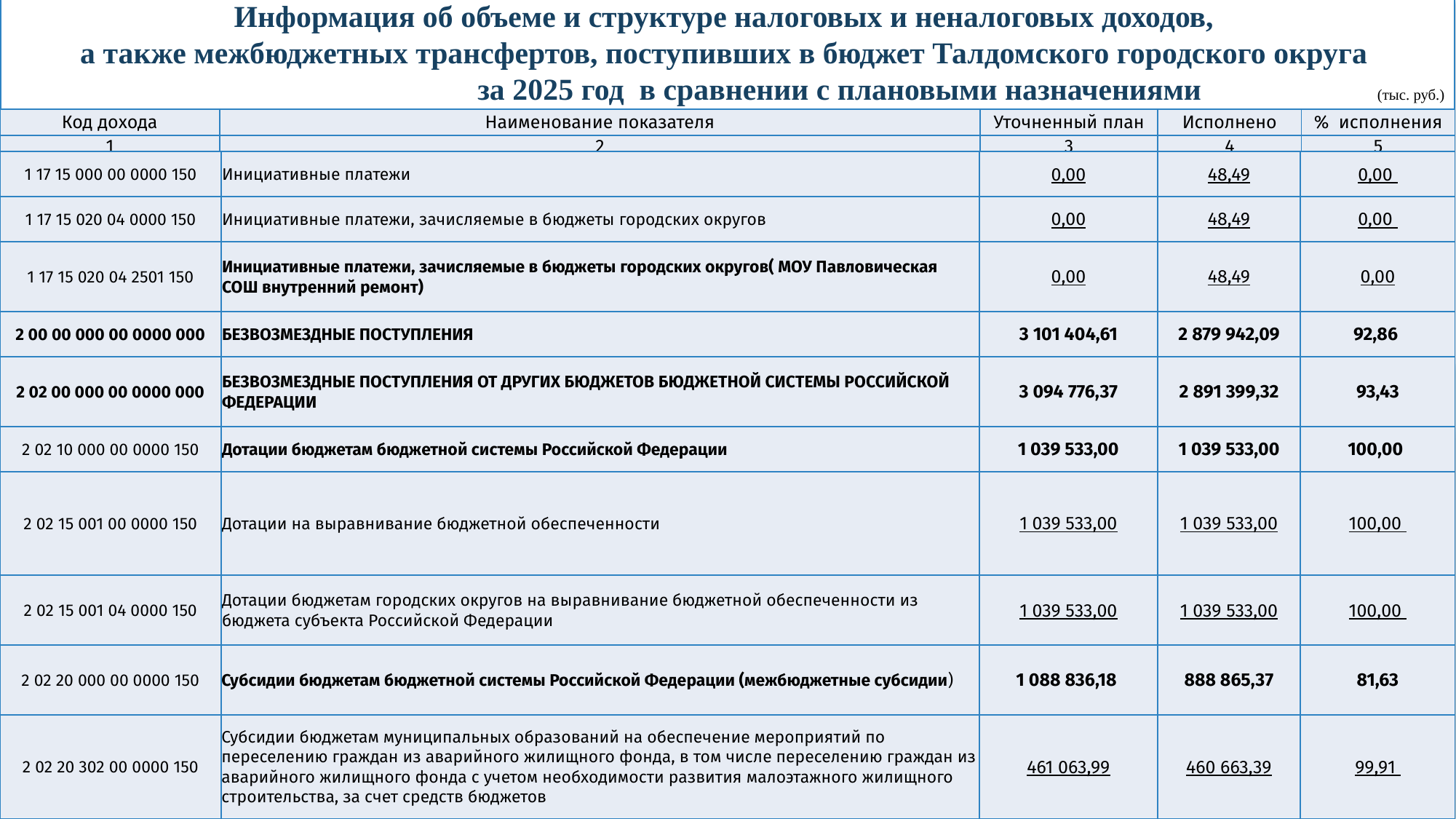

Информация об объеме и структуре налоговых и неналоговых доходов,
а также межбюджетных трансфертов, поступивших в бюджет Талдомского городского округа
                                   за 2025 год  в сравнении с плановыми назначениями                       (тыс. руб.)
| Код дохода | Наименование показателя | Уточненный план | Исполнено | % исполнения |
| --- | --- | --- | --- | --- |
| 1 | 2 | 3 | 4 | 5 |
| 1 17 15 000 00 0000 150 | Инициативные платежи | 0,00 | 48,49 | 0,00 |
| --- | --- | --- | --- | --- |
| 1 17 15 020 04 0000 150 | Инициативные платежи, зачисляемые в бюджеты городских округов | 0,00 | 48,49 | 0,00 |
| 1 17 15 020 04 2501 150 | Инициативные платежи, зачисляемые в бюджеты городских округов( МОУ Павловическая СОШ внутренний ремонт) | 0,00 | 48,49 | 0,00 |
| 2 00 00 000 00 0000 000 | БЕЗВОЗМЕЗДНЫЕ ПОСТУПЛЕНИЯ | 3 101 404,61 | 2 879 942,09 | 92,86 |
| 2 02 00 000 00 0000 000 | БЕЗВОЗМЕЗДНЫЕ ПОСТУПЛЕНИЯ ОТ ДРУГИХ БЮДЖЕТОВ БЮДЖЕТНОЙ СИСТЕМЫ РОССИЙСКОЙ ФЕДЕРАЦИИ | 3 094 776,37 | 2 891 399,32 | 93,43 |
| 2 02 10 000 00 0000 150 | Дотации бюджетам бюджетной системы Российской Федерации | 1 039 533,00 | 1 039 533,00 | 100,00 |
| 2 02 15 001 00 0000 150 | Дотации на выравнивание бюджетной обеспеченности | 1 039 533,00 | 1 039 533,00 | 100,00 |
| 2 02 15 001 04 0000 150 | Дотации бюджетам городских округов на выравнивание бюджетной обеспеченности из бюджета субъекта Российской Федерации | 1 039 533,00 | 1 039 533,00 | 100,00 |
| 2 02 20 000 00 0000 150 | Субсидии бюджетам бюджетной системы Российской Федерации (межбюджетные субсидии) | 1 088 836,18 | 888 865,37 | 81,63 |
| 2 02 20 302 00 0000 150 | Субсидии бюджетам муниципальных образований на обеспечение мероприятий по переселению граждан из аварийного жилищного фонда, в том числе переселению граждан из аварийного жилищного фонда с учетом необходимости развития малоэтажного жилищного строительства, за счет средств бюджетов | 461 063,99 | 460 663,39 | 99,91 |
51